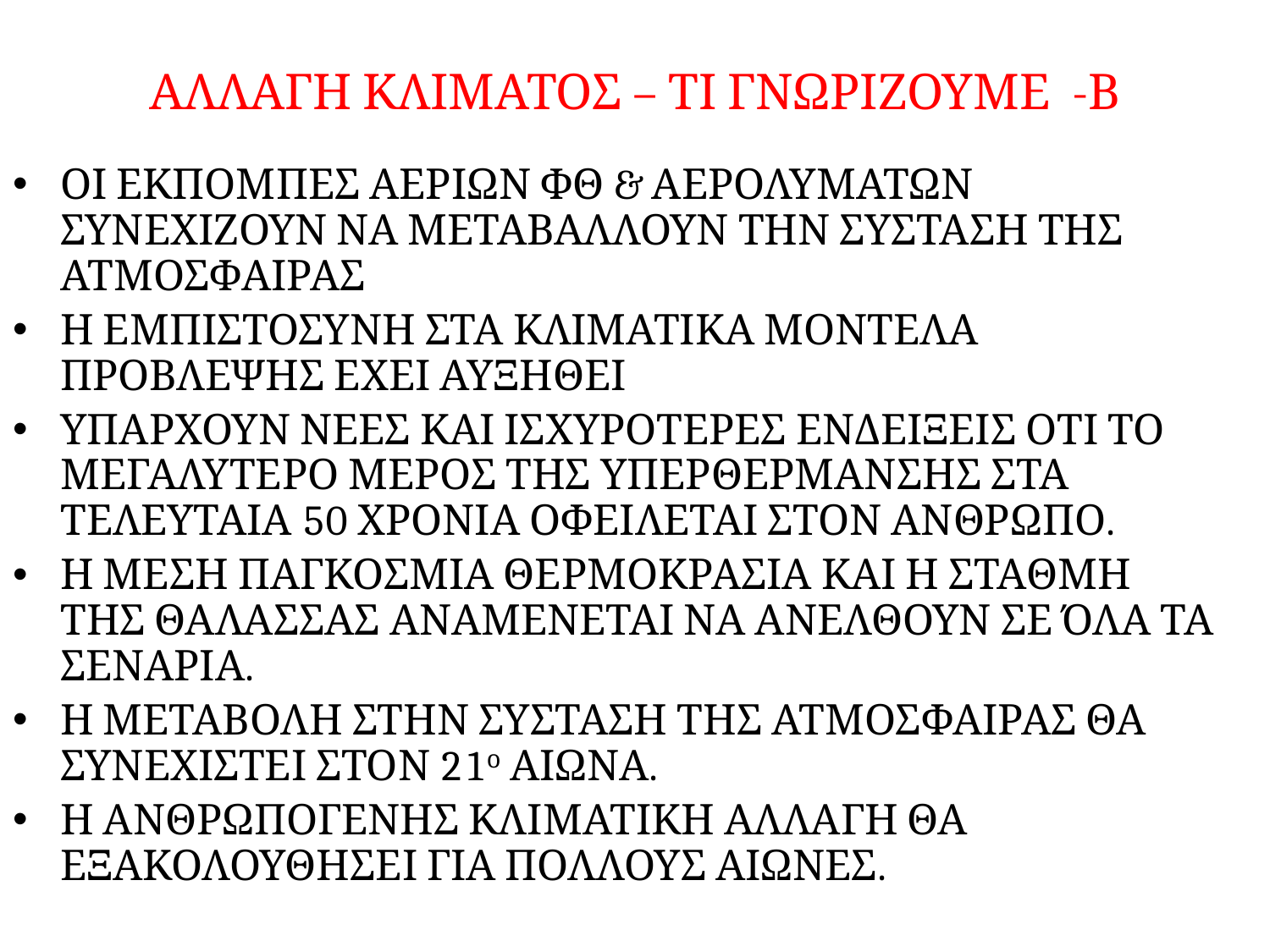

# ΑΛΛΑΓΗ ΚΛΙΜΑΤΟΣ – ΤΙ ΓΝΩΡΙΖΟΥΜΕ  -Β
ΟΙ ΕΚΠΟΜΠΕΣ ΑΕΡΙΩΝ ΦΘ & ΑΕΡΟΛΥΜΑΤΩΝ ΣΥΝΕΧΙΖΟΥΝ ΝΑ ΜΕΤΑΒΑΛΛΟΥΝ ΤΗΝ ΣΥΣΤΑΣΗ ΤΗΣ ΑΤΜΟΣΦΑΙΡΑΣ
Η ΕΜΠΙΣΤΟΣΥΝΗ ΣΤΑ ΚΛΙΜΑΤΙΚΑ ΜΟΝΤΕΛΑ ΠΡΟΒΛΕΨΗΣ ΕΧΕΙ ΑΥΞΗΘΕΙ
ΥΠΑΡΧΟΥΝ ΝΕΕΣ ΚΑΙ ΙΣΧΥΡΟΤΕΡΕΣ ΕΝΔΕΙΞΕΙΣ ΟΤΙ ΤΟ ΜΕΓΑΛΥΤΕΡΟ ΜΕΡΟΣ ΤΗΣ ΥΠΕΡΘΕΡΜΑΝΣΗΣ ΣΤΑ ΤΕΛΕΥΤΑΙΑ 50 ΧΡΟΝΙΑ ΟΦΕΙΛΕΤΑΙ ΣΤΟΝ ΑΝΘΡΩΠΟ.
Η ΜΕΣΗ ΠΑΓΚΟΣΜΙΑ ΘΕΡΜΟΚΡΑΣΙΑ ΚΑΙ Η ΣΤΑΘΜΗ ΤΗΣ ΘΑΛΑΣΣΑΣ ΑΝΑΜΕΝΕΤΑΙ ΝΑ ΑΝΕΛΘΟΥΝ ΣΕ ΌΛΑ ΤΑ ΣΕΝΑΡΙΑ.
Η ΜΕΤΑΒΟΛΗ ΣΤΗΝ ΣΥΣΤΑΣΗ ΤΗΣ ΑΤΜΟΣΦΑΙΡΑΣ ΘΑ ΣΥΝΕΧΙΣΤΕΙ ΣΤΟΝ 21ο ΑΙΩΝΑ.
Η ΑΝΘΡΩΠΟΓΕΝΗΣ ΚΛΙΜΑΤΙΚΗ ΑΛΛΑΓΗ ΘΑ ΕΞΑΚΟΛΟΥΘΗΣΕΙ ΓΙΑ ΠΟΛΛΟΥΣ ΑΙΩΝΕΣ.